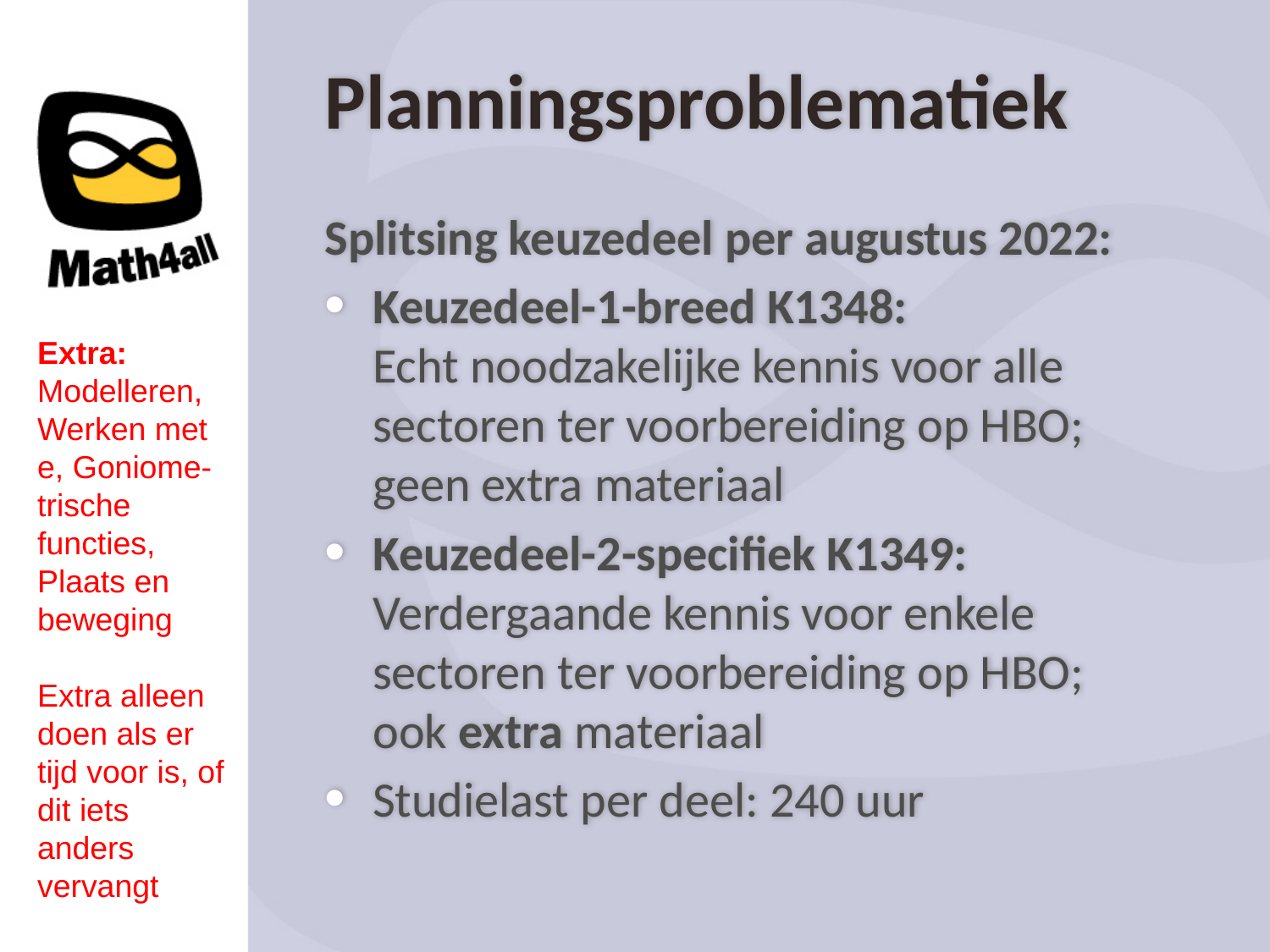

Planningsproblematiek
Splitsing keuzedeel per augustus 2022:
Keuzedeel-1-breed K1348:
Echt noodzakelijke kennis voor alle sectoren ter voorbereiding op HBO;
geen extra materiaal
Keuzedeel-2-specifiek K1349:
Verdergaande kennis voor enkele sectoren ter voorbereiding op HBO;
ook extra materiaal
Studielast per deel: 240 uur

Extra:
Modelleren,
Werken met e, Goniome-trische functies, Plaats en beweging

Extra alleen doen als er tijd voor is, of dit iets anders vervangt